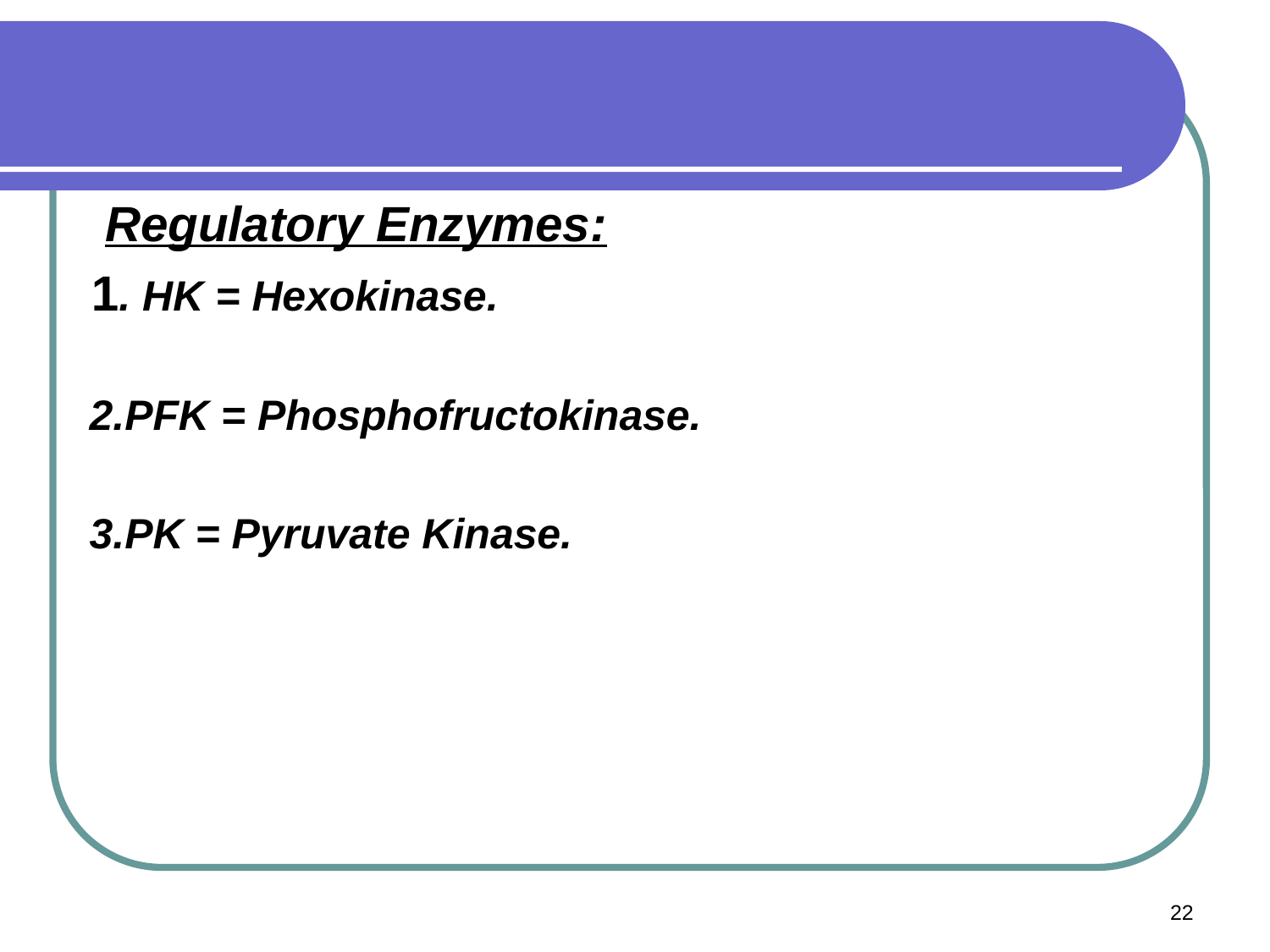

Regulatory Enzymes:
 1. HK = Hexokinase.

 2.PFK = Phosphofructokinase.

 3.PK = Pyruvate Kinase.

22